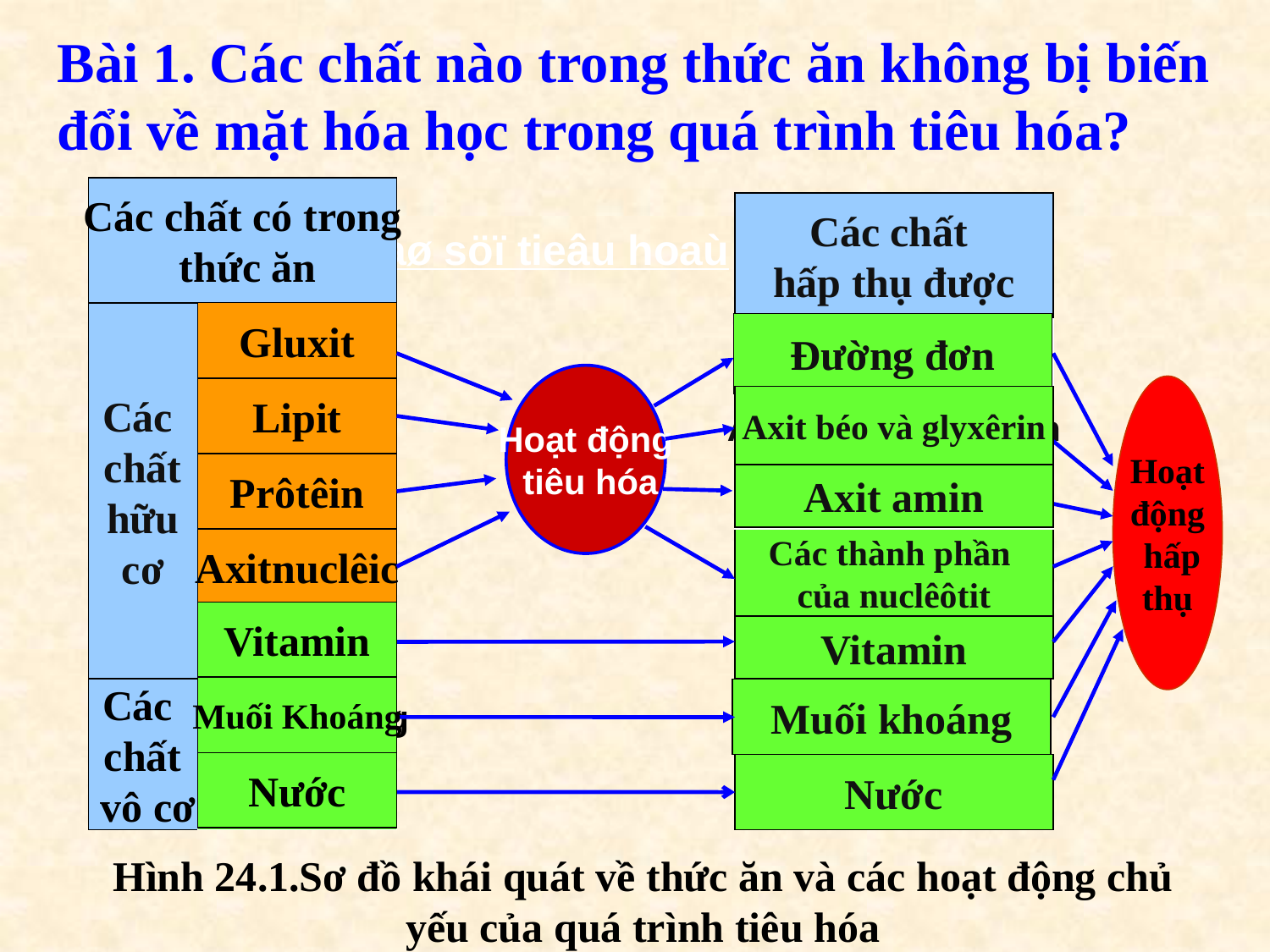

Bài 1. Các chất nào trong thức ăn không bị biến đổi về mặt hóa học trong quá trình tiêu hóa?
Các chất có trong
 thức ăn
Các chất
hấp thụ được
I. Thöùc aên vaø söï tieâu hoaù :
Gluxit
Các
chất
 hữu
cơ
Đường đơn
Đường đơn

Hoạt động
 tiêu hóa
Hoạt
động
 hấp
thụ
Lipit
Axit béo và glyxêrin
Axit béo và glyxêrin

Prôtêin
Axit amin
Axit amin

Axitnuclêic
Các thành phần
của nuclêôtit

Vitamin
Vitamin
Vitamin

Muối Khoáng
Các
chất
 vô cơ
Muối Khoáng
Muối khoáng

Nước
Nước
Nước

Hình 24.1.Sơ đồ khái quát về thức ăn và các hoạt động chủ yếu của quá trình tiêu hóa